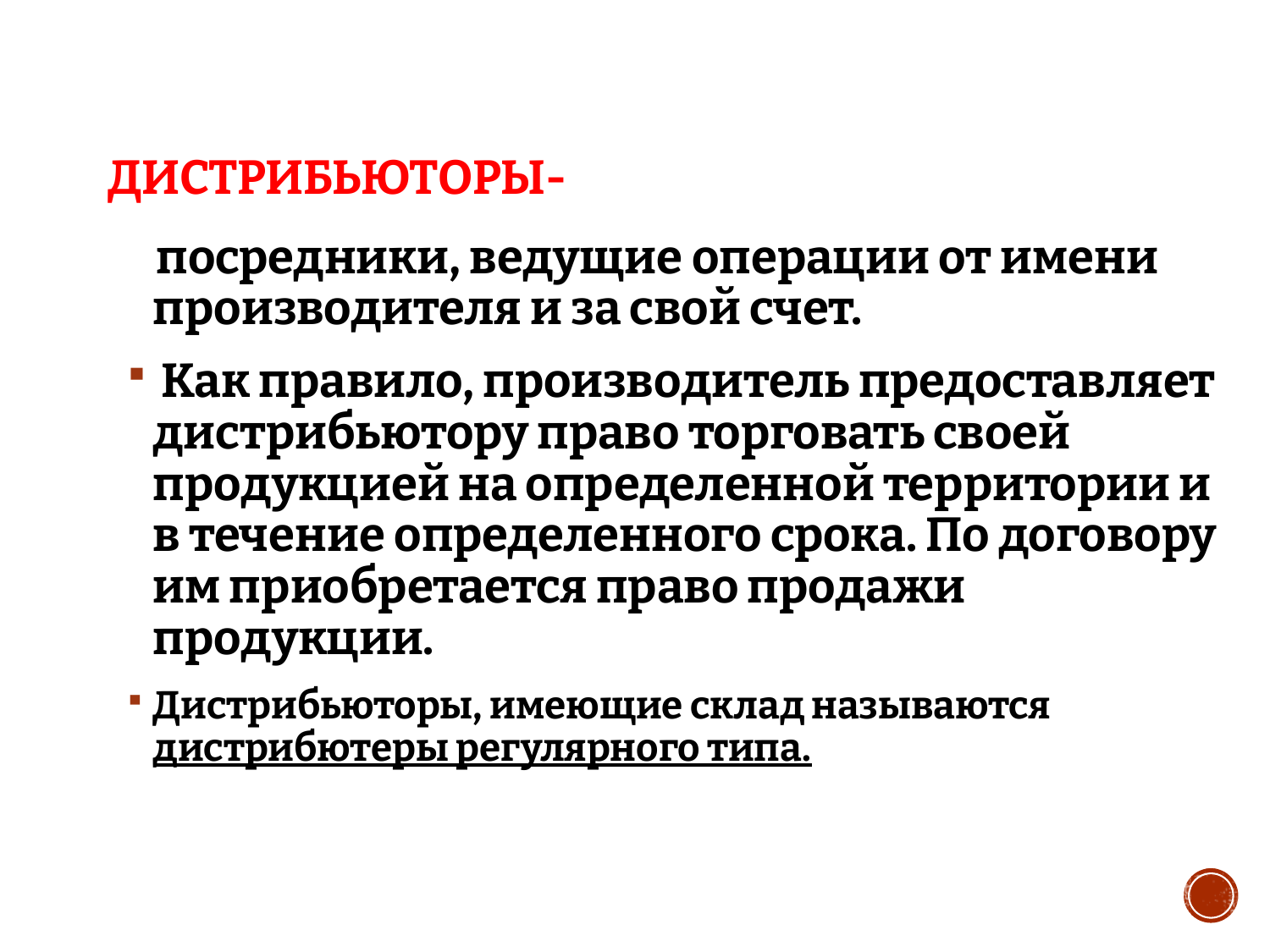

# Дистрибьюторы-
   посредники, ведущие операции от имени производителя и за свой счет.
 Как правило, производитель предоставляет дистрибьютору право торговать своей продукцией на определенной территории и в течение определенного срока. По договору им приобретается право продажи продукции.
Дистрибьюторы, имеющие склад называются дистрибютеры регулярного типа.